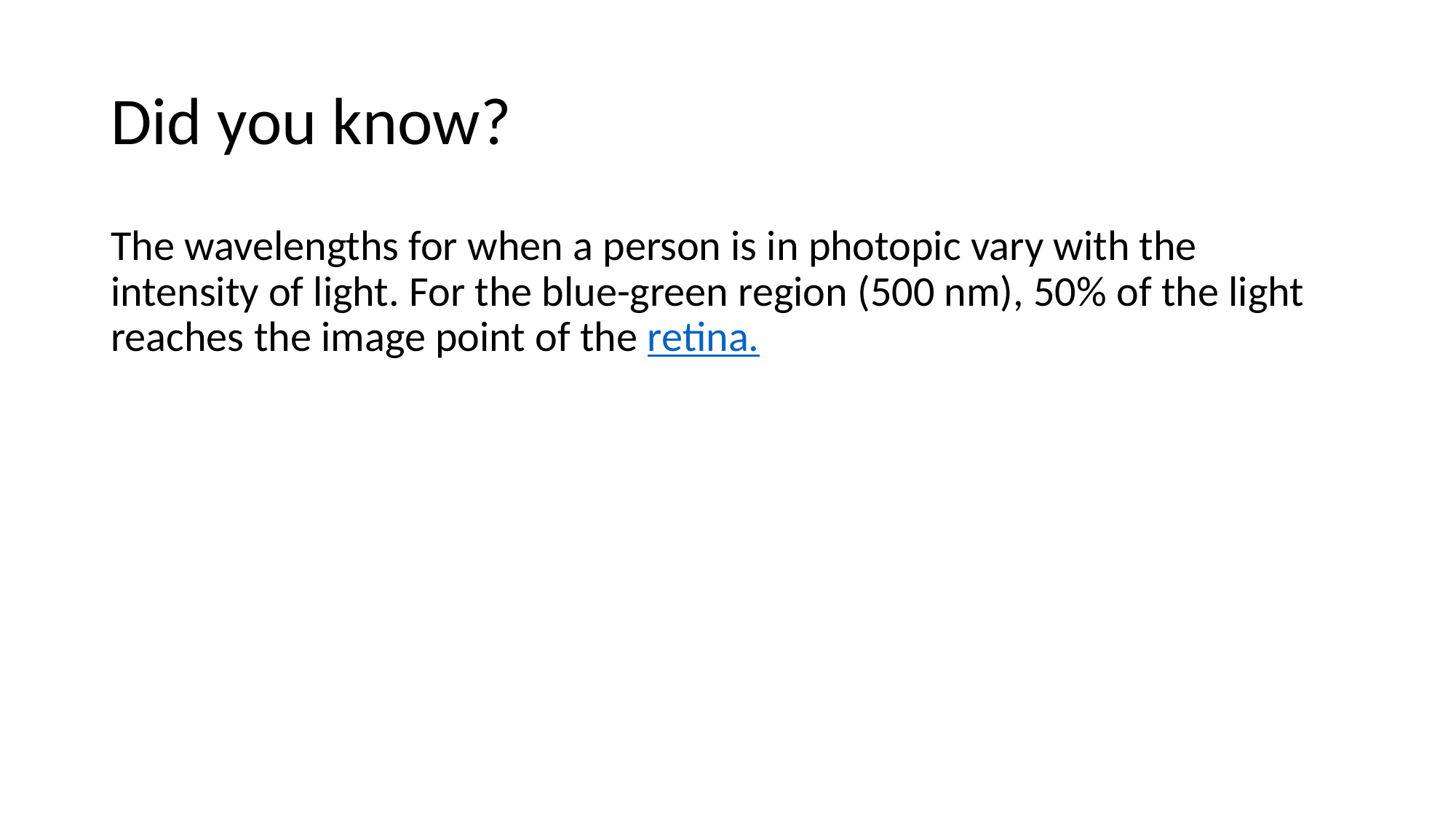

# Did you know?
The wavelengths for when a person is in photopic vary with the intensity of light. For the blue-green region (500 nm), 50% of the light reaches the image point of the retina.